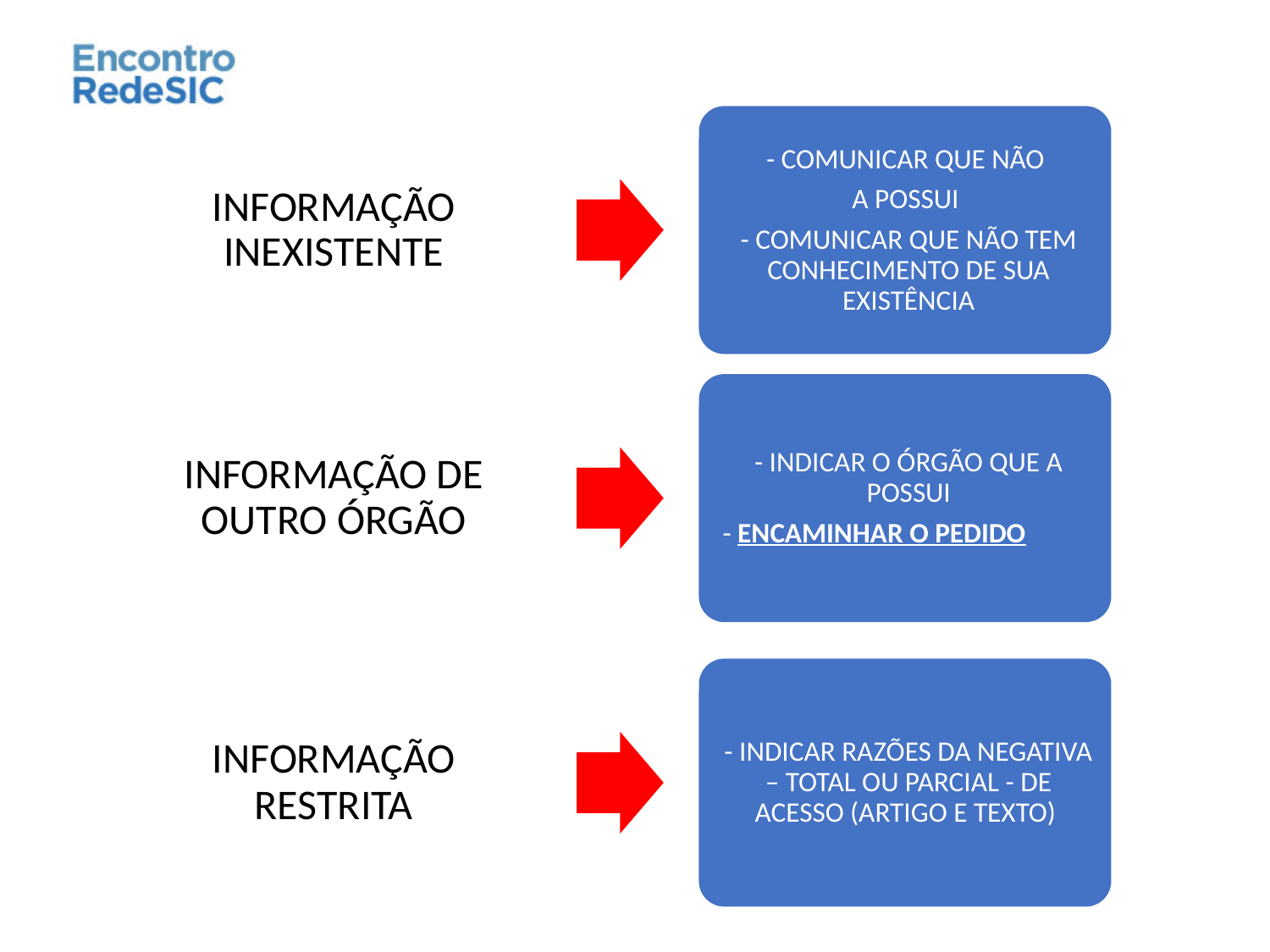

INFORMAÇÃO INEXISTENTE

- COMUNICAR QUE NÃO
A POSSUI
- COMUNICAR QUE NÃO TEM CONHECIMENTO DE SUA EXISTÊNCIA
INFORMAÇÃO DE OUTRO ÓRGÃO

- INDICAR O ÓRGÃO QUE A POSSUI
- ENCAMINHAR O PEDIDO
INFORMAÇÃO RESTRITA

- INDICAR RAZÕES DA NEGATIVA – TOTAL OU PARCIAL - DE ACESSO (ARTIGO E TEXTO)